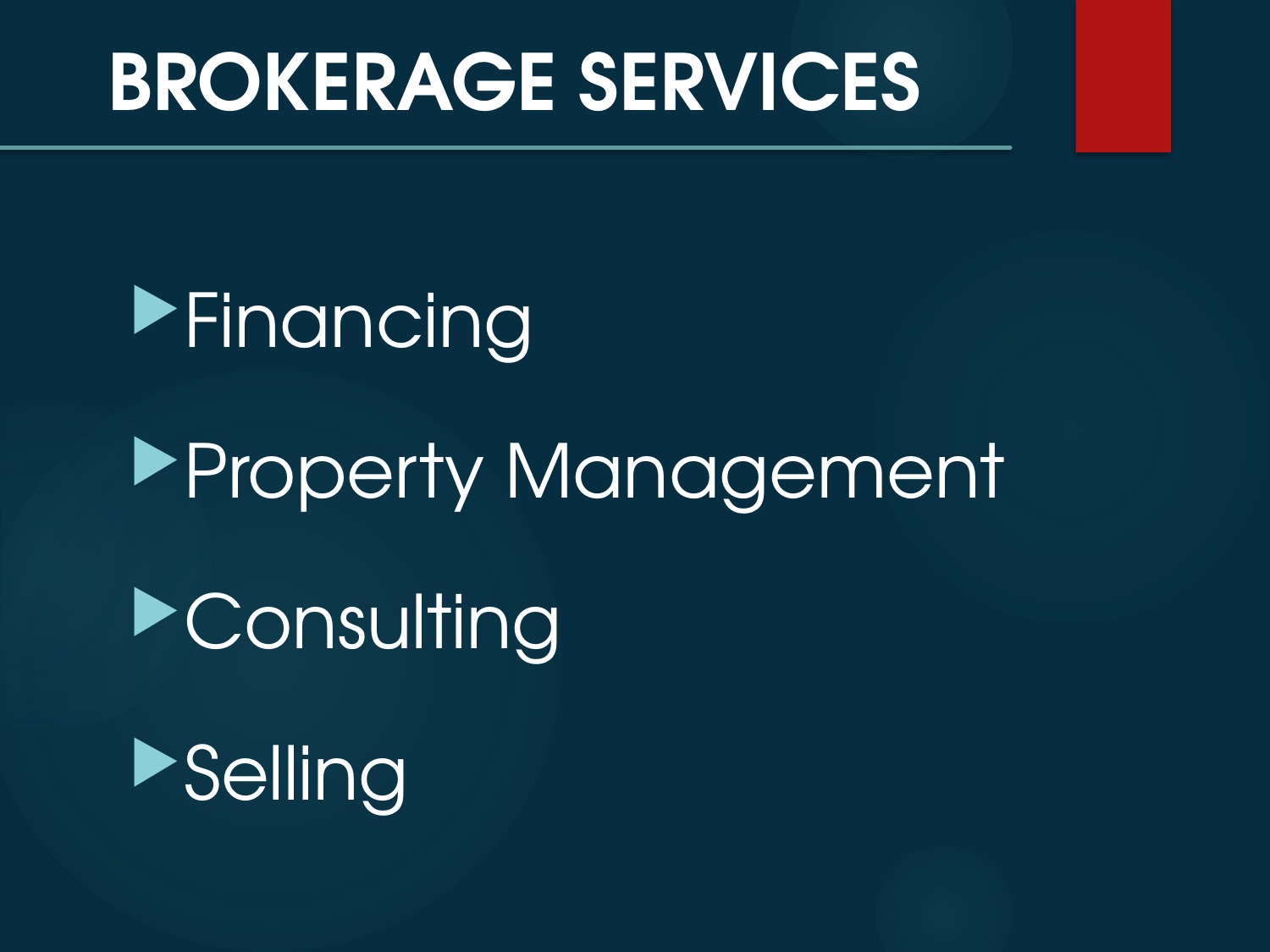

BROKERAGE SERVICES
Financing
Property Management
Consulting
Selling